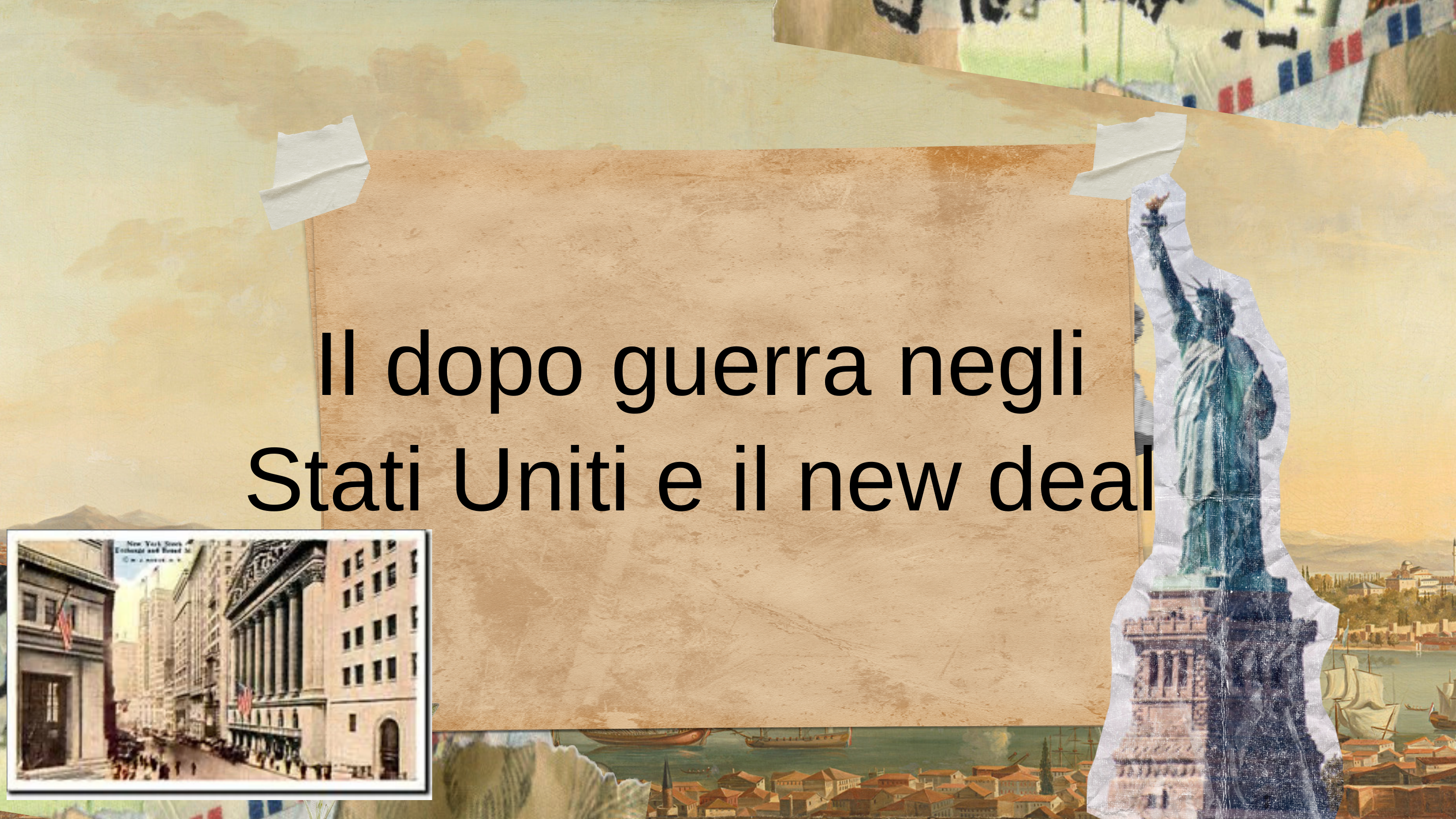

Il dopo guerra negli Stati Uniti e il new deal